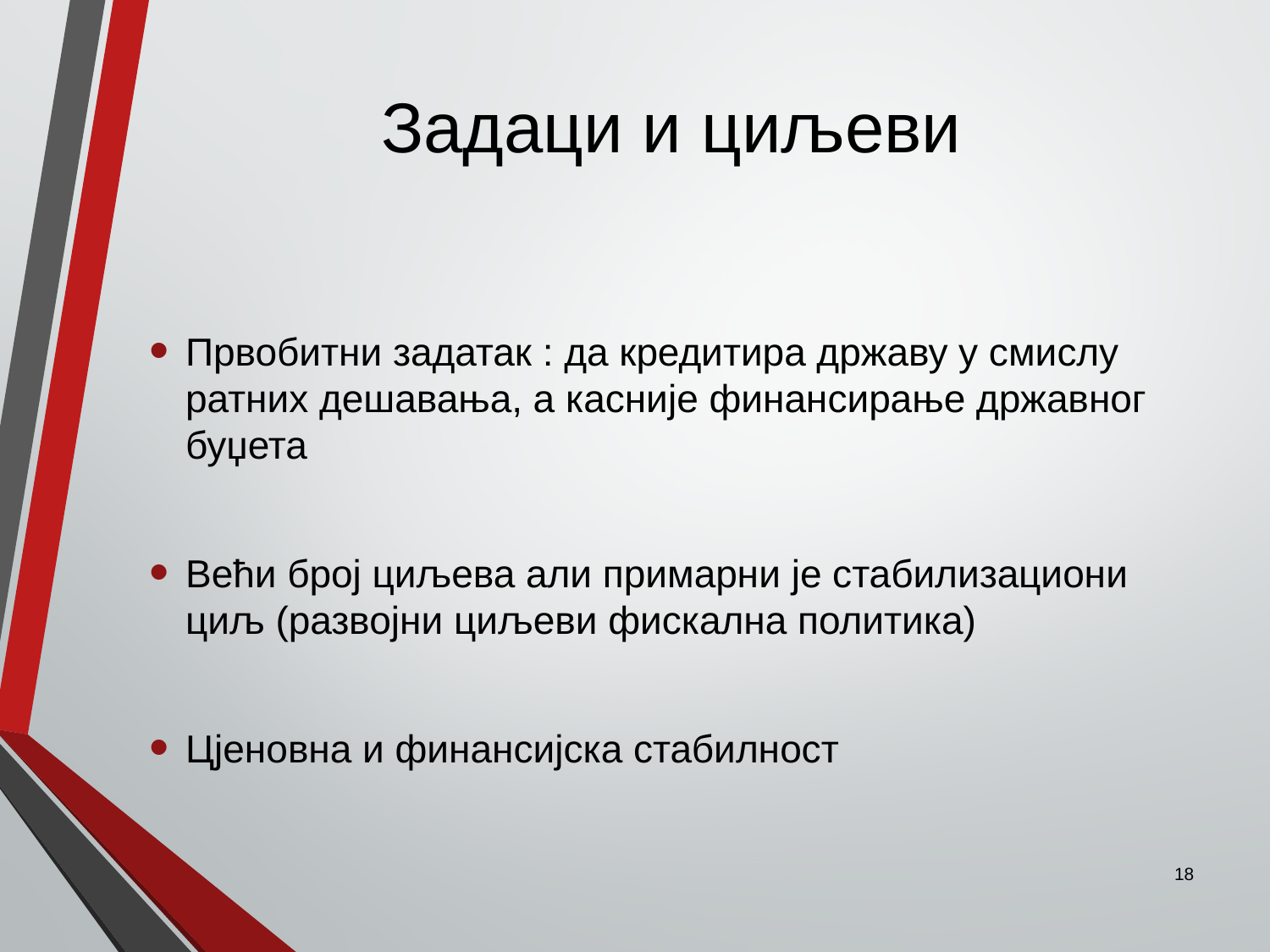

# Задаци и циљеви
Првобитни задатак : да кредитира државу у смислу ратних дешавања, а касније финансирање државног буџета

Већи број циљева али примарни је стабилизациони циљ (развојни циљеви фискална политика)

Цјеновна и финансијска стабилност
18